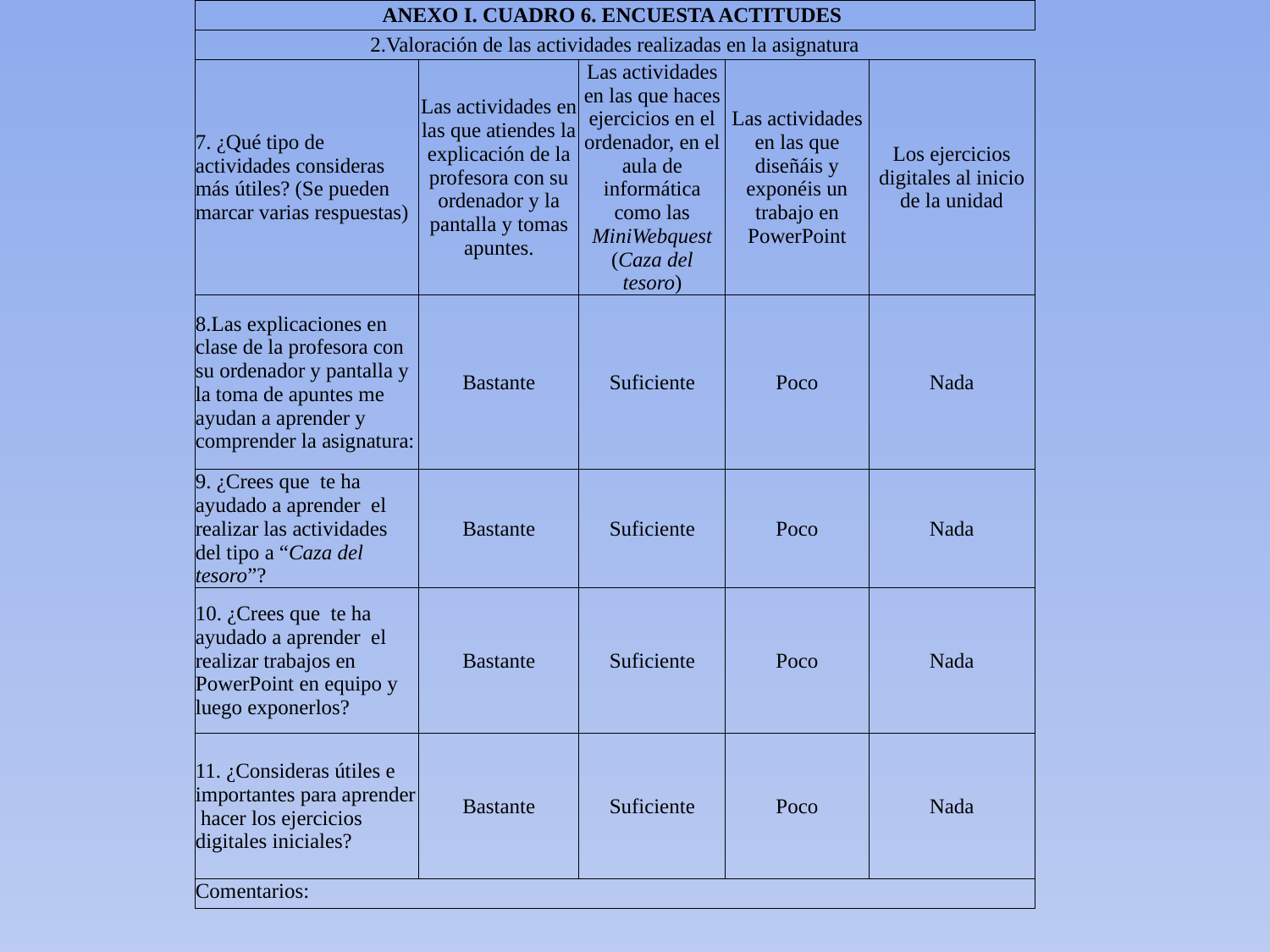

| ANEXO I. CUADRO 6. ENCUESTA ACTITUDES |  |  |  |  |
| --- | --- | --- | --- | --- |
| 2.Valoración de las actividades realizadas en la asignatura |  |  |  |  |
| 7. ¿Qué tipo de actividades consideras más útiles? (Se pueden marcar varias respuestas) | Las actividades en las que atiendes la explicación de la profesora con su ordenador y la pantalla y tomas apuntes. | Las actividades en las que haces ejercicios en el ordenador, en el aula de informática como las MiniWebquest (Caza del tesoro) | Las actividades en las que diseñáis y exponéis un trabajo en PowerPoint | Los ejercicios digitales al inicio de la unidad |
| 8.Las explicaciones en clase de la profesora con su ordenador y pantalla y la toma de apuntes me ayudan a aprender y comprender la asignatura: | Bastante | Suficiente | Poco | Nada |
| 9. ¿Crees que te ha ayudado a aprender el realizar las actividades del tipo a “Caza del tesoro”? | Bastante | Suficiente | Poco | Nada |
| 10. ¿Crees que te ha ayudado a aprender el realizar trabajos en PowerPoint en equipo y luego exponerlos? | Bastante | Suficiente | Poco | Nada |
| 11. ¿Consideras útiles e importantes para aprender hacer los ejercicios digitales iniciales? | Bastante | Suficiente | Poco | Nada |
| Comentarios: |  |  |  |  |